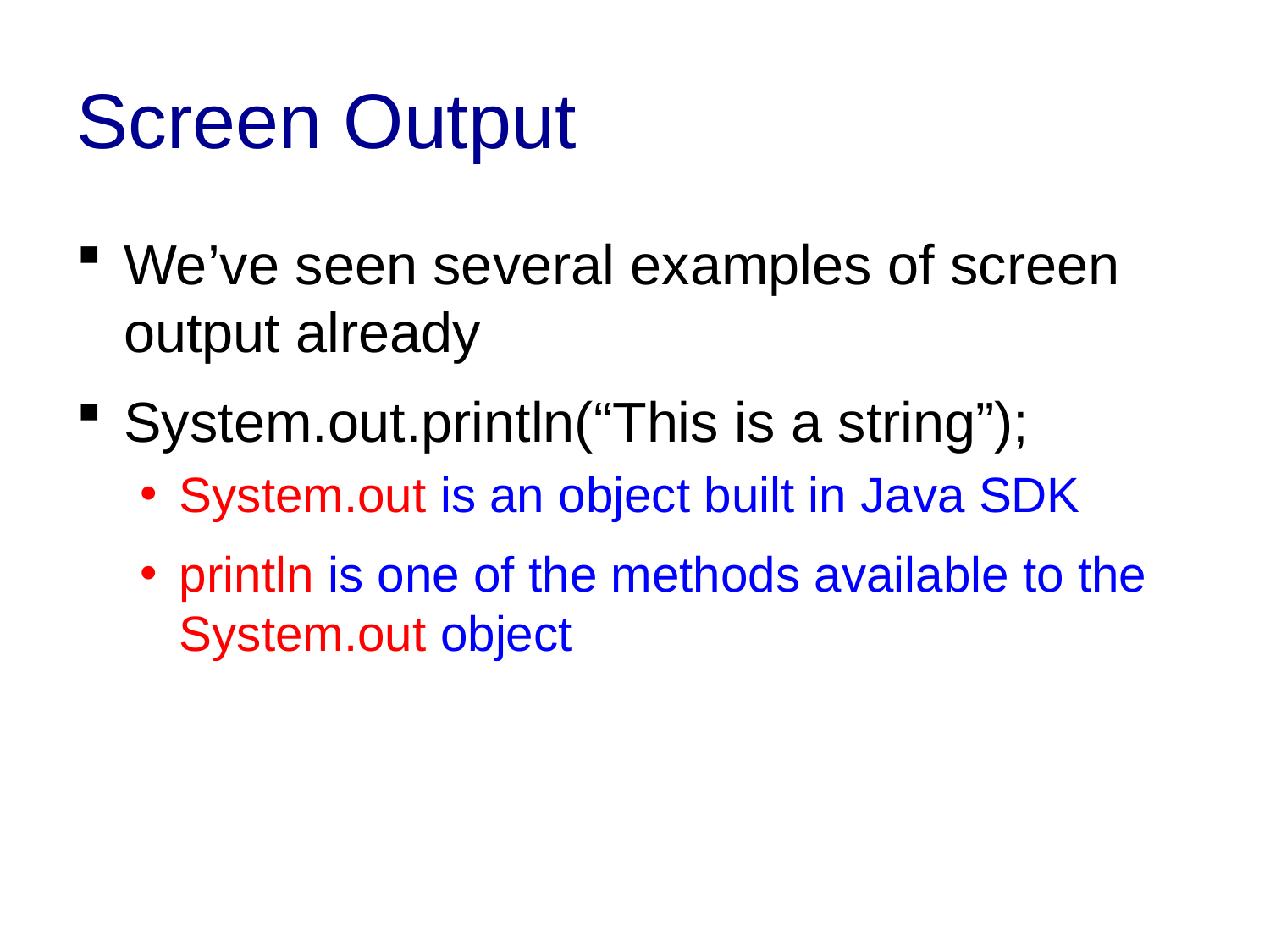

# Screen Output
We’ve seen several examples of screen output already
System.out.println(“This is a string”);
System.out is an object built in Java SDK
println is one of the methods available to the System.out object